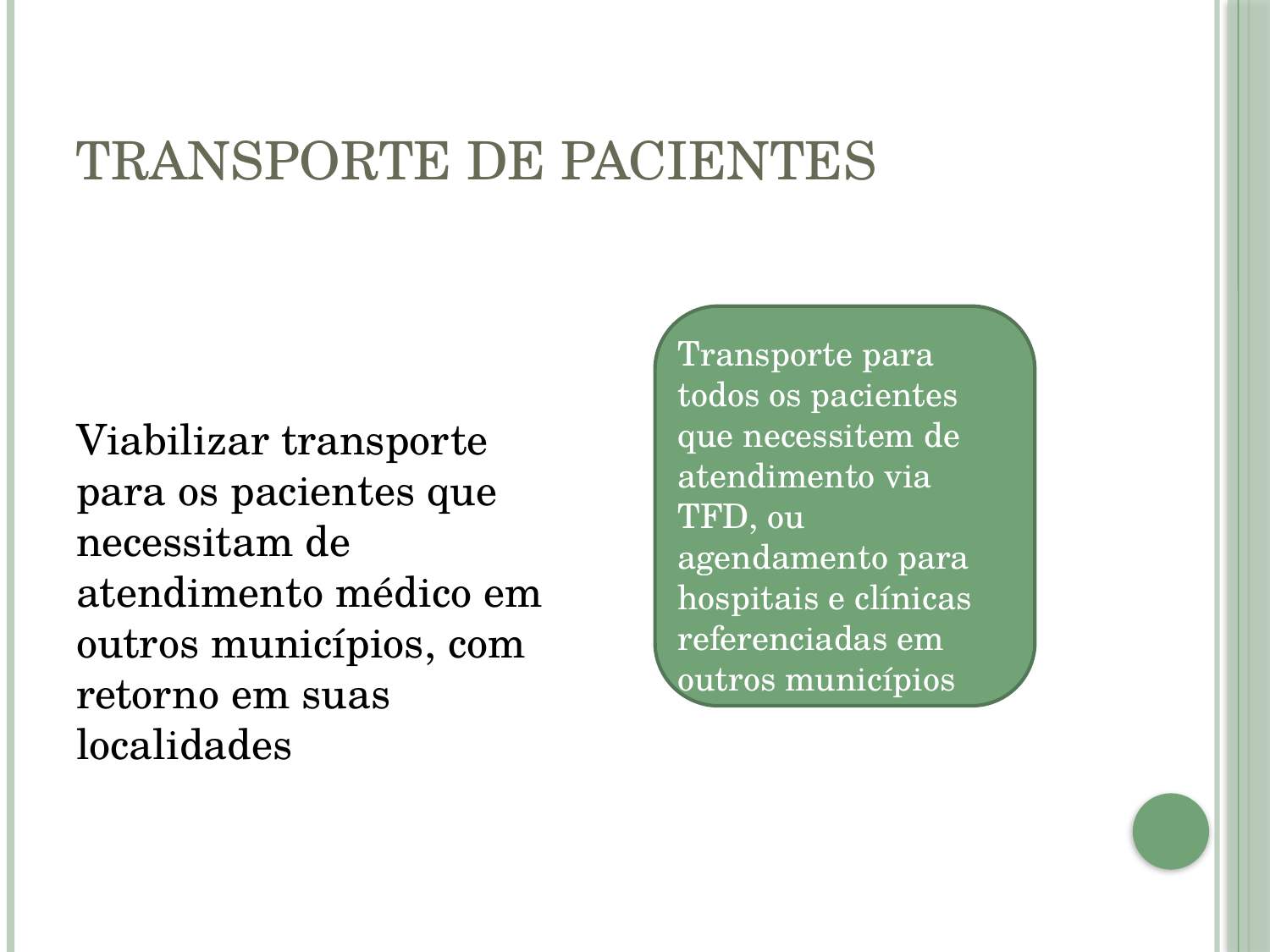

# TRANSPORTE DE PACIENTES

Viabilizar transporte para os pacientes que necessitam de atendimento médico em outros municípios, com retorno em suas localidades

Transporte para todos os pacientes que necessitem de atendimento via TFD, ou agendamento para hospitais e clínicas referenciadas em outros municípios